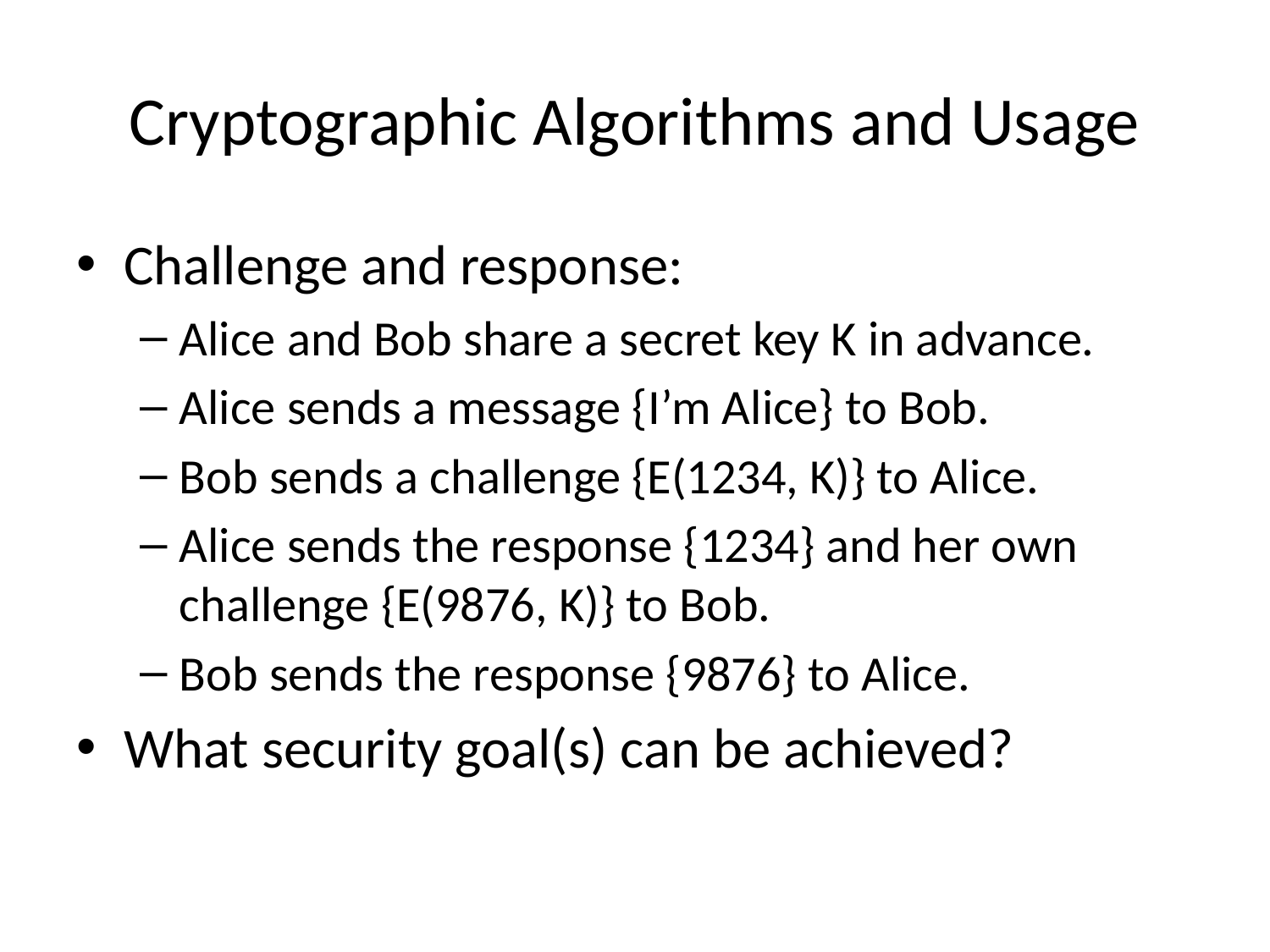

# Cryptographic Algorithms and Usage
Challenge and response:
Alice and Bob share a secret key K in advance.
Alice sends a message {I’m Alice} to Bob.
Bob sends a challenge {E(1234, K)} to Alice.
Alice sends the response {1234} and her own challenge {E(9876, K)} to Bob.
Bob sends the response {9876} to Alice.
What security goal(s) can be achieved?